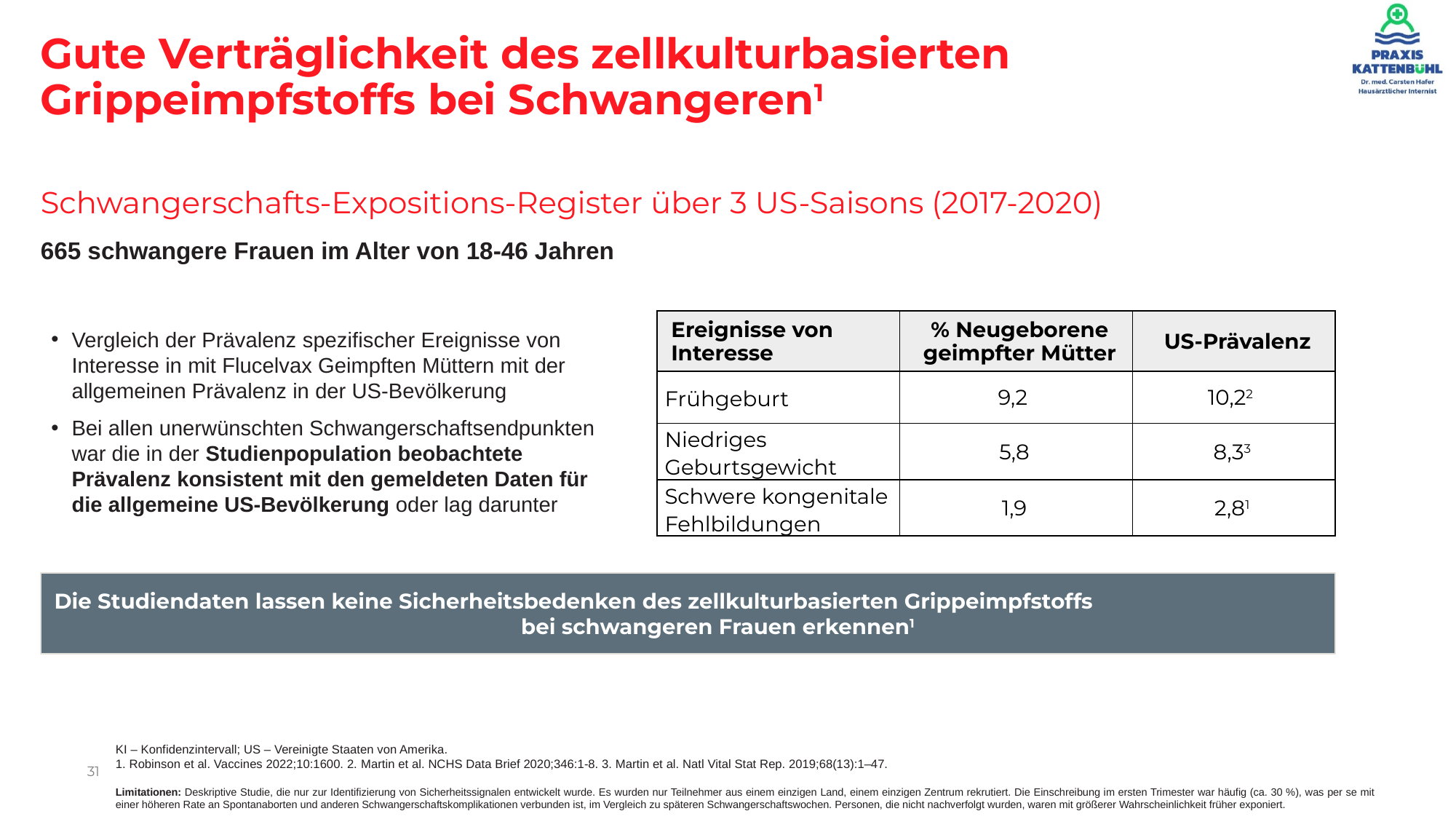

Gute Verträglichkeit des zellkulturbasierten Grippeimpfstoffs bei Schwangeren1
Schwangerschafts-Expositions-Register über 3 US-Saisons (2017-2020)
665 schwangere Frauen im Alter von 18-46 Jahren
Vergleich der Prävalenz spezifischer Ereignisse von Interesse in mit Flucelvax Geimpften Müttern mit der allgemeinen Prävalenz in der US-Bevölkerung
Bei allen unerwünschten Schwangerschaftsendpunkten war die in der Studienpopulation beobachtete Prävalenz konsistent mit den gemeldeten Daten für die allgemeine US-Bevölkerung oder lag darunter
| Ereignisse von Interesse | % Neugeborene geimpfter Mütter | US-Prävalenz |
| --- | --- | --- |
| Frühgeburt | 9,2 | 10,22 |
| Niedriges Geburtsgewicht | 5,8 | 8,33 |
| Schwere kongenitale Fehlbildungen | 1,9 | 2,81 |
Die Studiendaten lassen keine Sicherheitsbedenken des zellkulturbasierten Grippeimpfstoffs                                                 bei schwangeren Frauen erkennen1
KI – Konfidenzintervall; US – Vereinigte Staaten von Amerika.
1. Robinson et al. Vaccines 2022;10:1600. 2. Martin et al. NCHS Data Brief 2020;346:1-8. 3. Martin et al. Natl Vital Stat Rep. 2019;68(13):1–47.

Limitationen: Deskriptive Studie, die nur zur Identifizierung von Sicherheitssignalen entwickelt wurde. Es wurden nur Teilnehmer aus einem einzigen Land, einem einzigen Zentrum rekrutiert. Die Einschreibung im ersten Trimester war häufig (ca. 30 %), was per se mit einer höheren Rate an Spontanaborten und anderen Schwangerschaftskomplikationen verbunden ist, im Vergleich zu späteren Schwangerschaftswochen. Personen, die nicht nachverfolgt wurden, waren mit größerer Wahrscheinlichkeit früher exponiert.
31